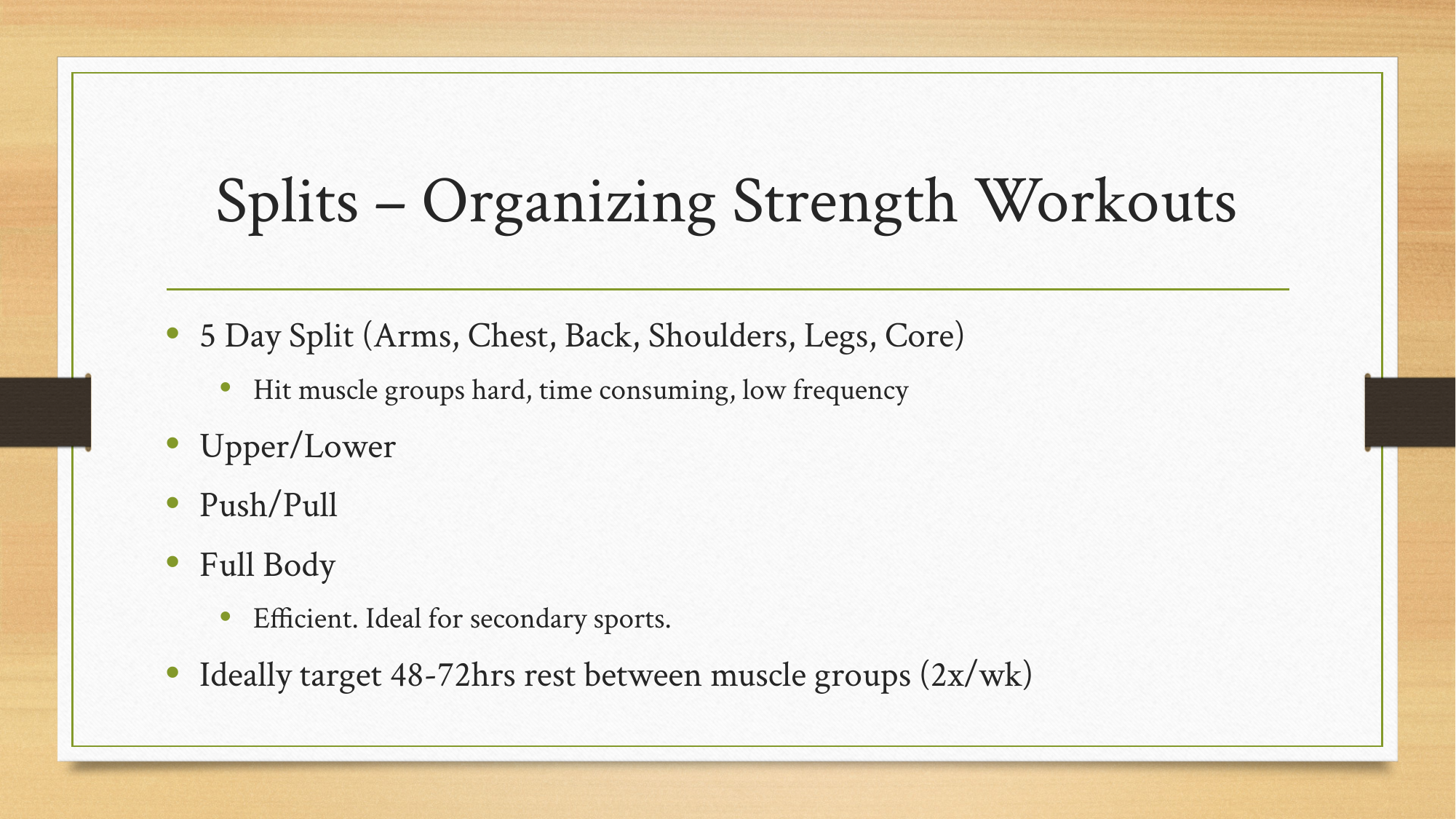

# Splits – Organizing Strength Workouts
5 Day Split (Arms, Chest, Back, Shoulders, Legs, Core)
Hit muscle groups hard, time consuming, low frequency
Upper/Lower
Push/Pull
Full Body
Efficient. Ideal for secondary sports.
Ideally target 48-72hrs rest between muscle groups (2x/wk)